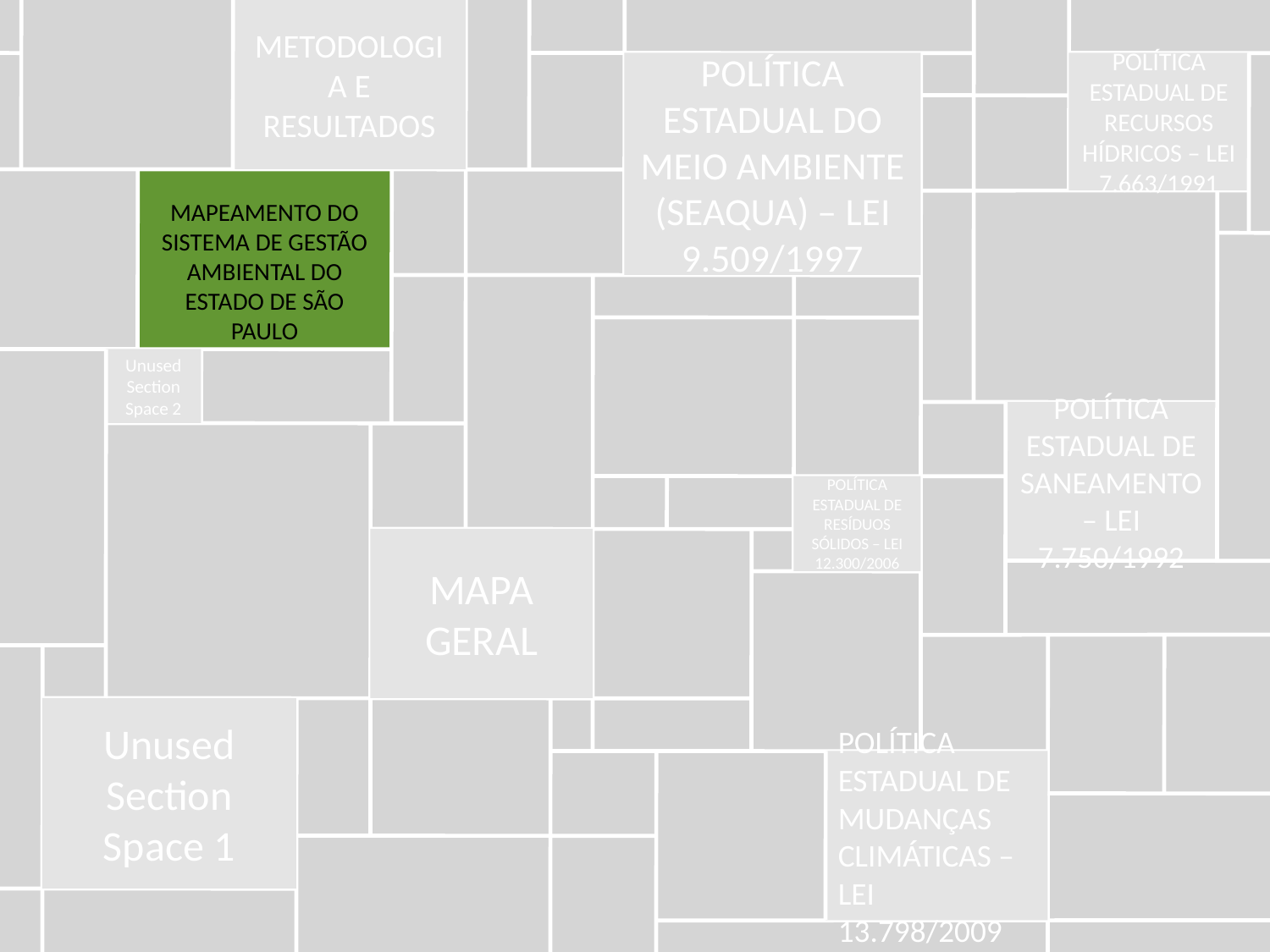

METODOLOGIA E RESULTADOS

POLÍTICA ESTADUAL DO MEIO AMBIENTE (SEAQUA) – LEI 9.509/1997

POLÍTICA ESTADUAL DE RECURSOS HÍDRICOS – LEI 7.663/1991

MAPEAMENTO DO SISTEMA DE GESTÃO AMBIENTAL DO ESTADO DE SÃO PAULO

Unused Section Space 2

POLÍTICA ESTADUAL DE SANEAMENTO – LEI 7.750/1992

POLÍTICA ESTADUAL DE RESÍDUOS SÓLIDOS – LEI 12.300/2006

MAPA GERAL

Unused Section Space 1

POLÍTICA ESTADUAL DE MUDANÇAS CLIMÁTICAS – LEI 13.798/2009